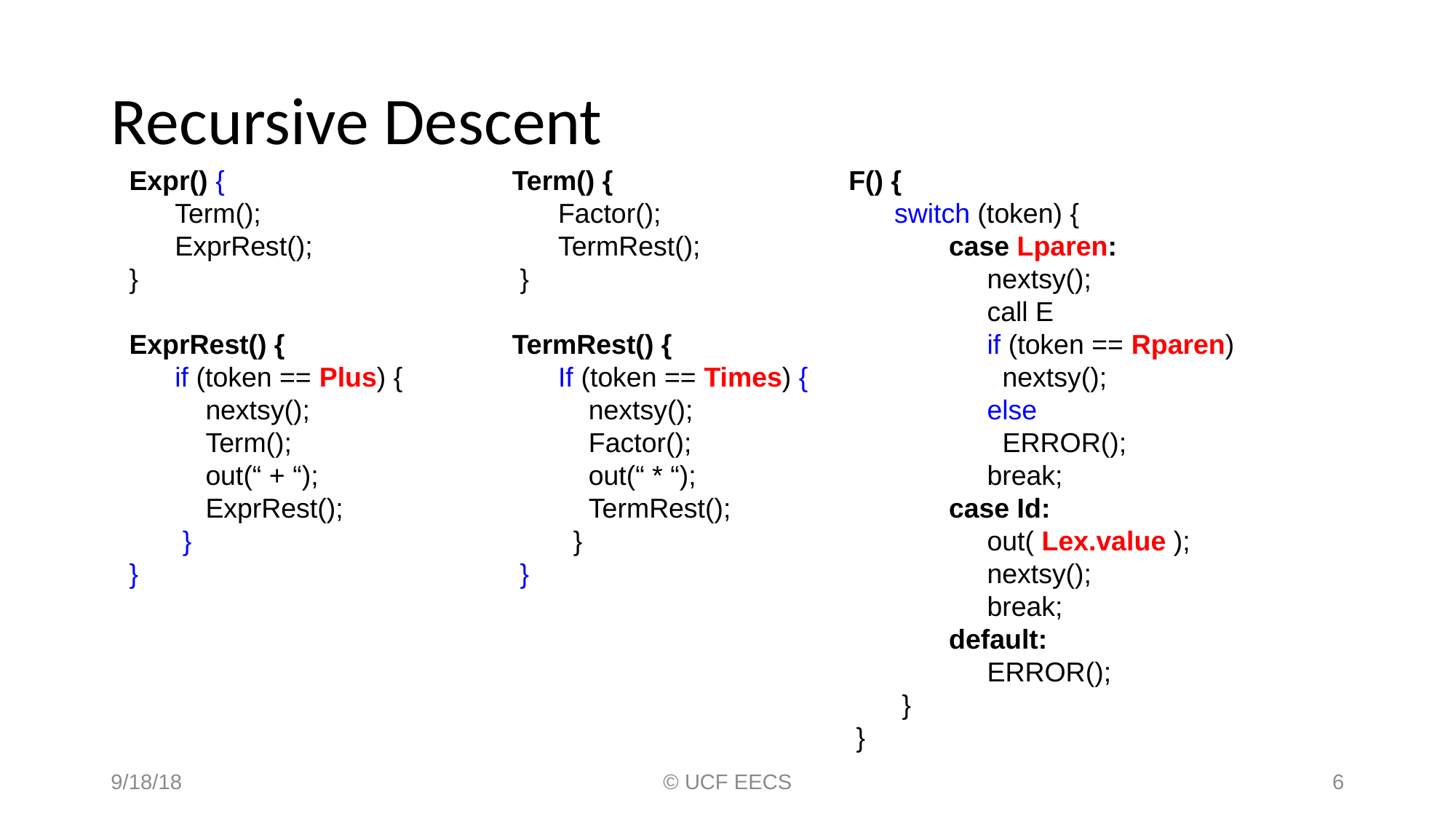

# Recursive Descent
F() {
      switch (token) {
      case Lparen:
           nextsy();
           call E
           if (token == Rparen)
             nextsy();
           else
             ERROR();
           break;
      case Id:
           out( Lex.value );
           nextsy();
           break;
      default:
           ERROR();
       }
 }

Expr() {
      Term();
      ExprRest();
}

ExprRest() {
      if (token == Plus) {
          nextsy();
          Term();
          out(“ + “);
          ExprRest();
       }
}
Term() {
      Factor();
      TermRest();
 }

TermRest() {
      If (token == Times) {
          nextsy();
          Factor();
          out(“ * “);
          TermRest();
        }
 }
9/18/18
© UCF EECS
6